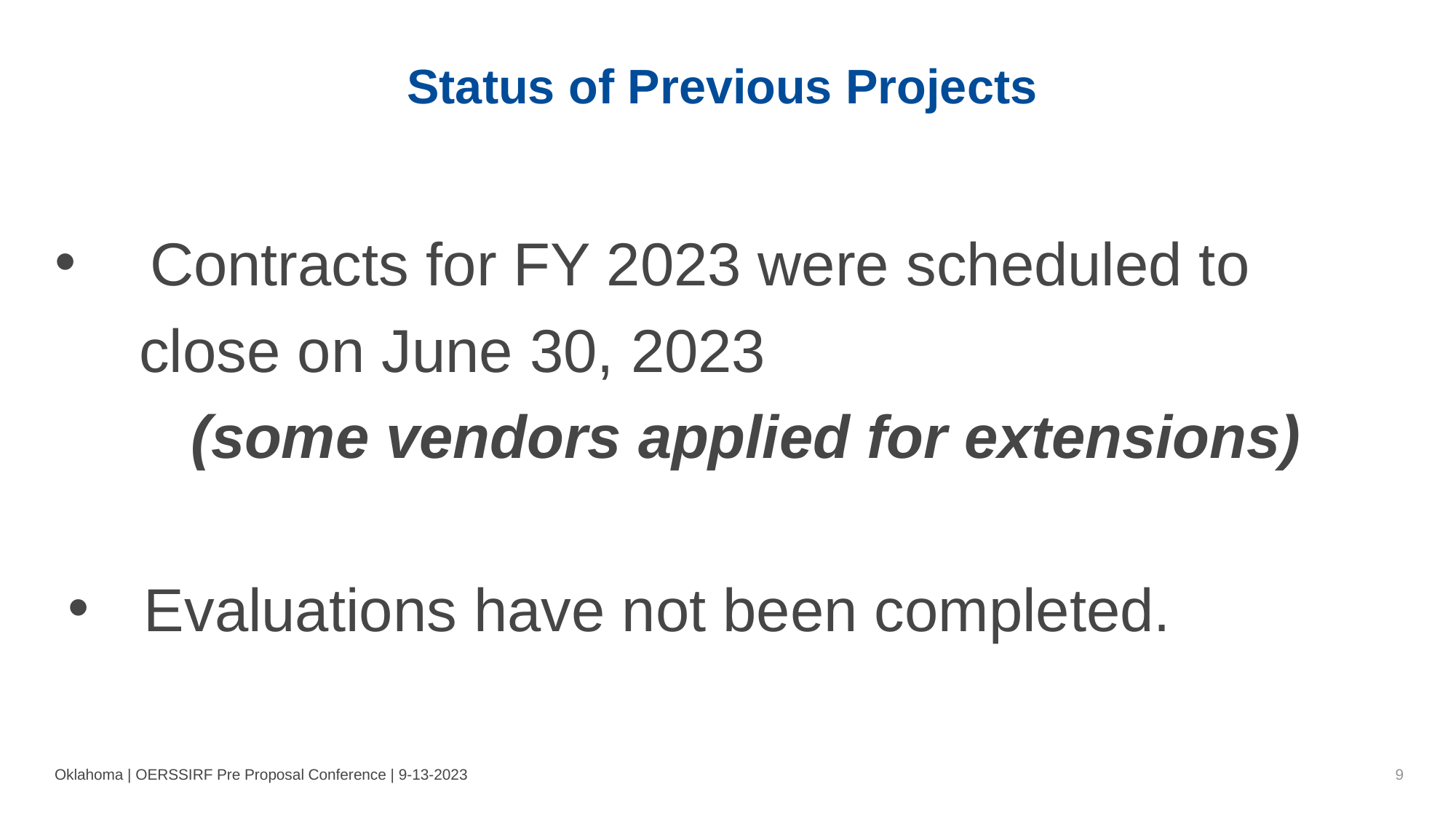

# Status of Previous Projects
Contracts for FY 2023 were scheduled to
     close on June 30, 2023
		(some vendors applied for extensions)

Evaluations have not been completed.

Oklahoma | OERSSIRF Pre Proposal Conference | 9-13-2023
9